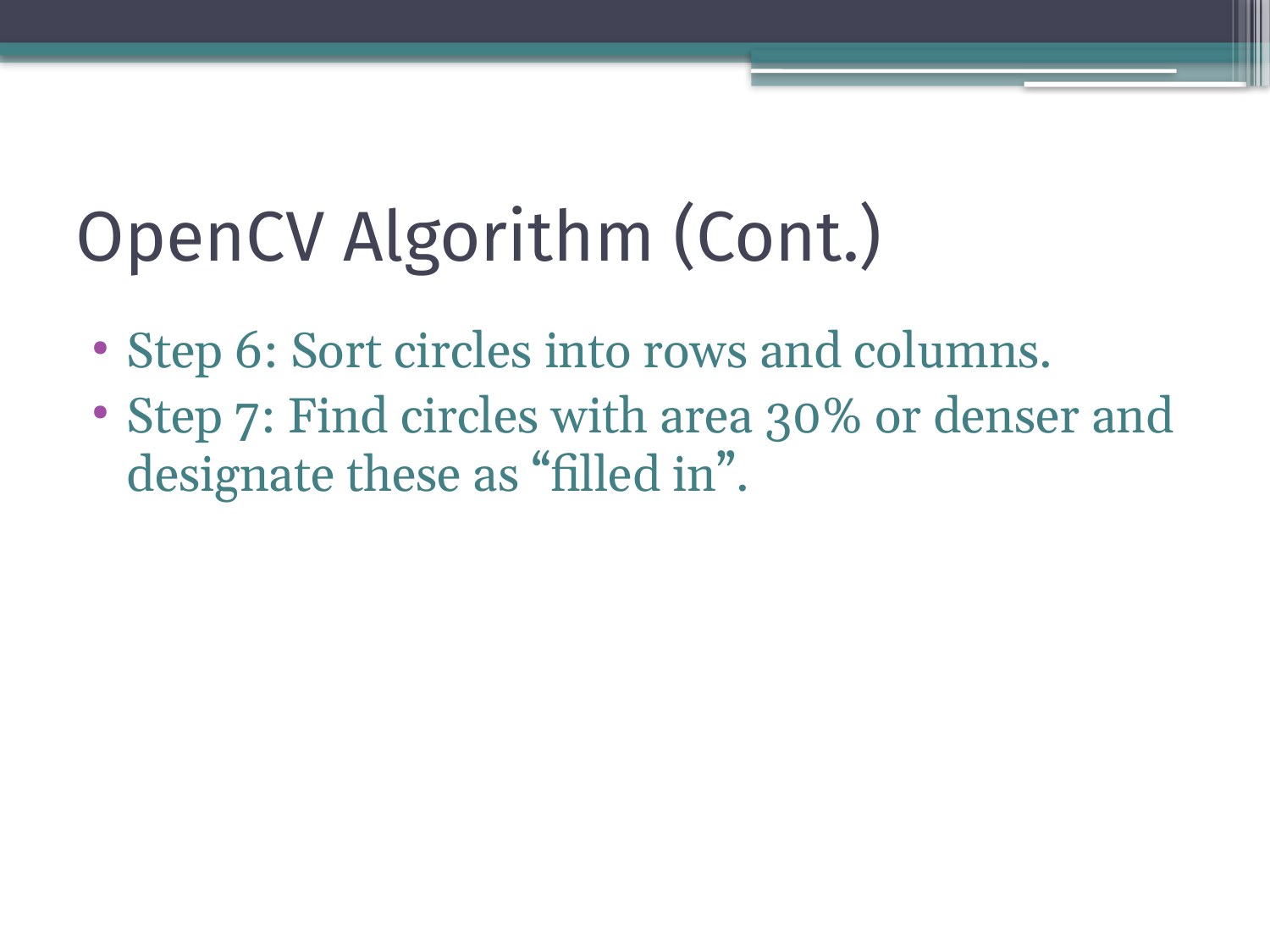

# OpenCV Algorithm (Cont.)
Step 6: Sort circles into rows and columns.
Step 7: Find circles with area 30% or denser and designate these as “filled in”.